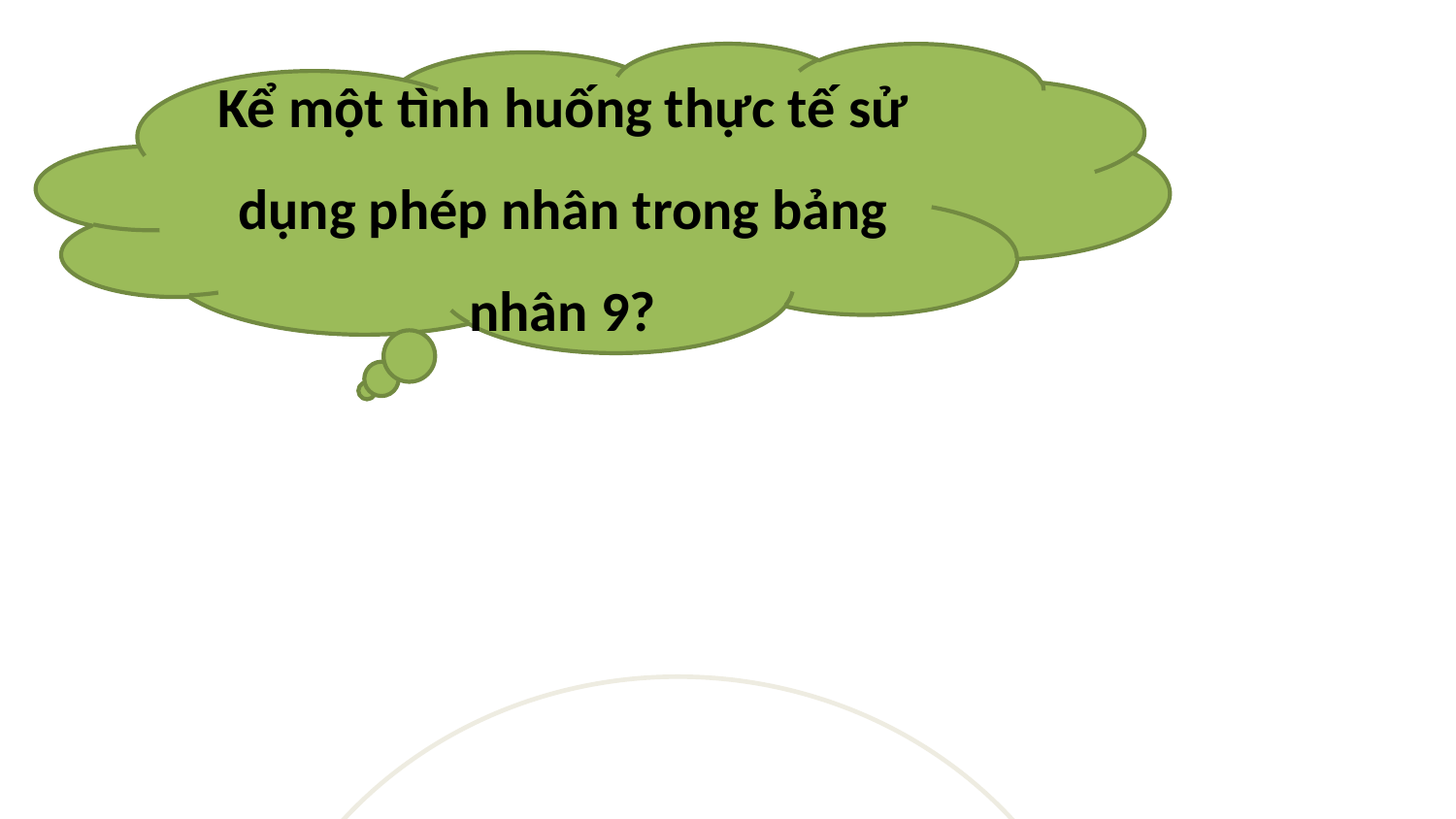

Kể một tình huống thực tế sử dụng phép nhân trong bảng nhân 9?